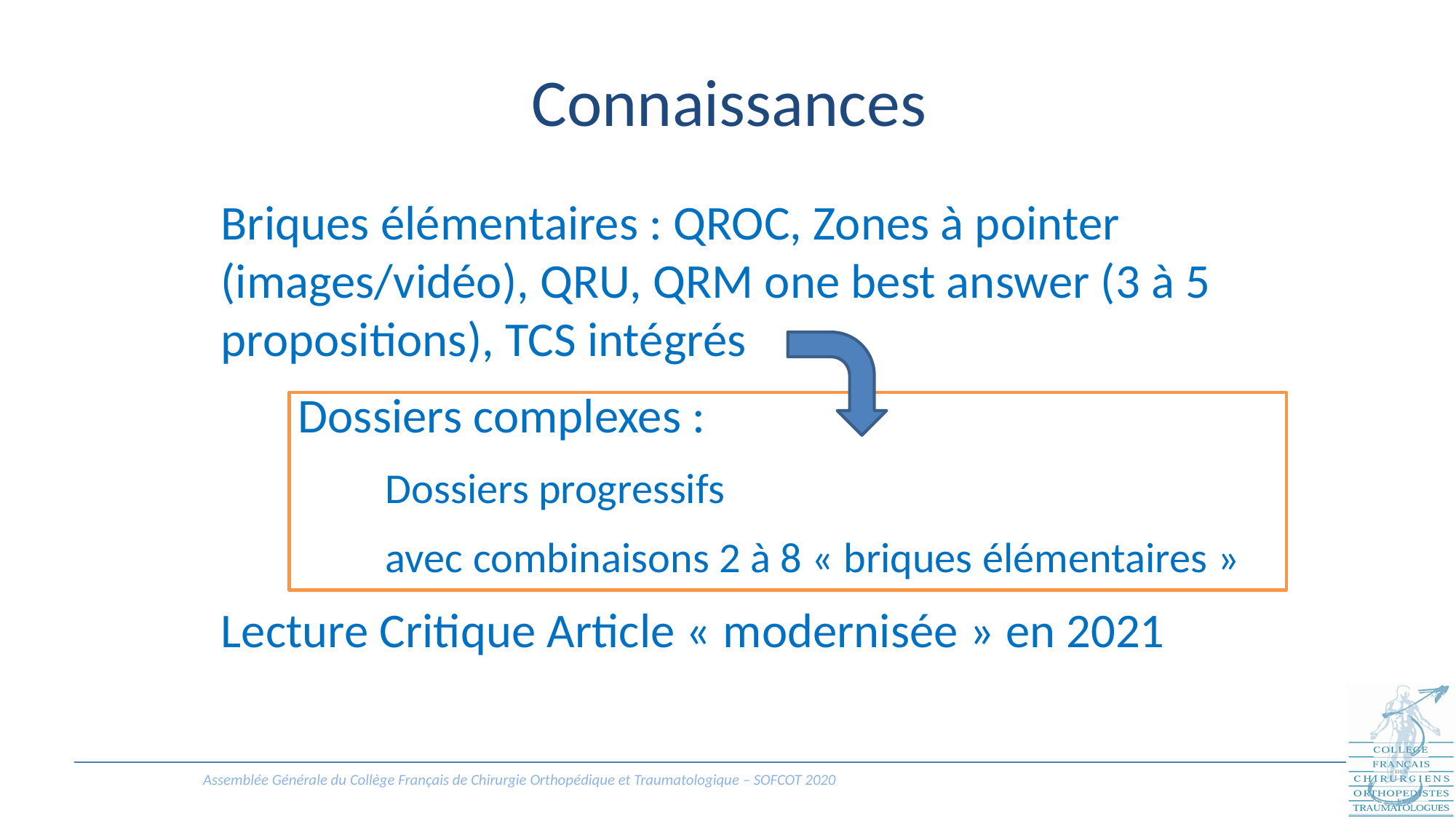

# Connaissances
Briques élémentaires : QROC, Zones à pointer (images/vidéo), QRU, QRM one best answer (3 à 5 propositions), TCS intégrés
       Dossiers complexes :
            Dossiers progressifs
            avec combinaisons 2 à 8 « briques élémentaires »
Lecture Critique Article « modernisée » en 2021